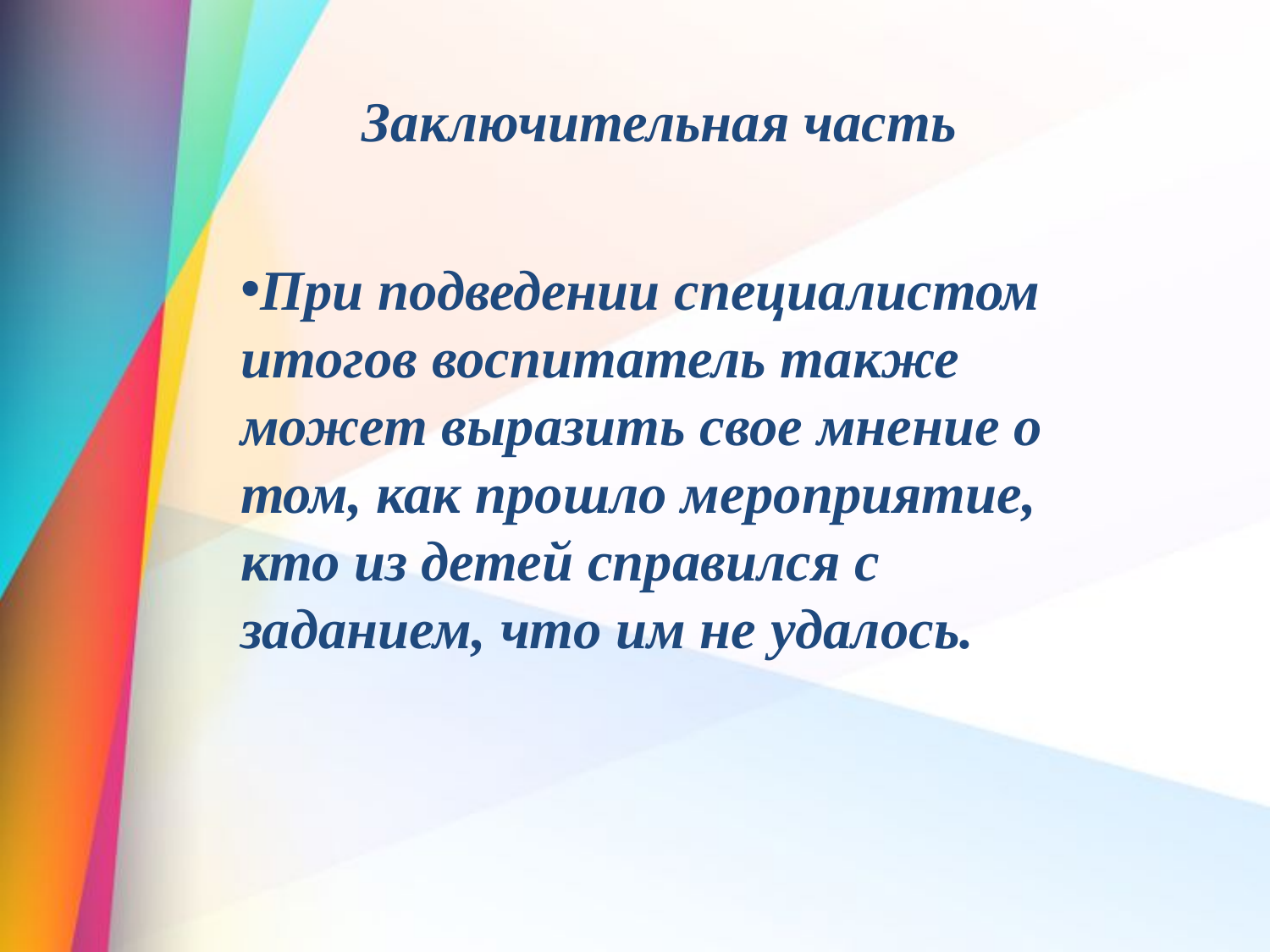

Заключительная часть
При подведении специалистом итогов воспитатель также может выразить свое мнение о том, как прошло мероприятие, кто из детей справился с заданием, что им не удалось.